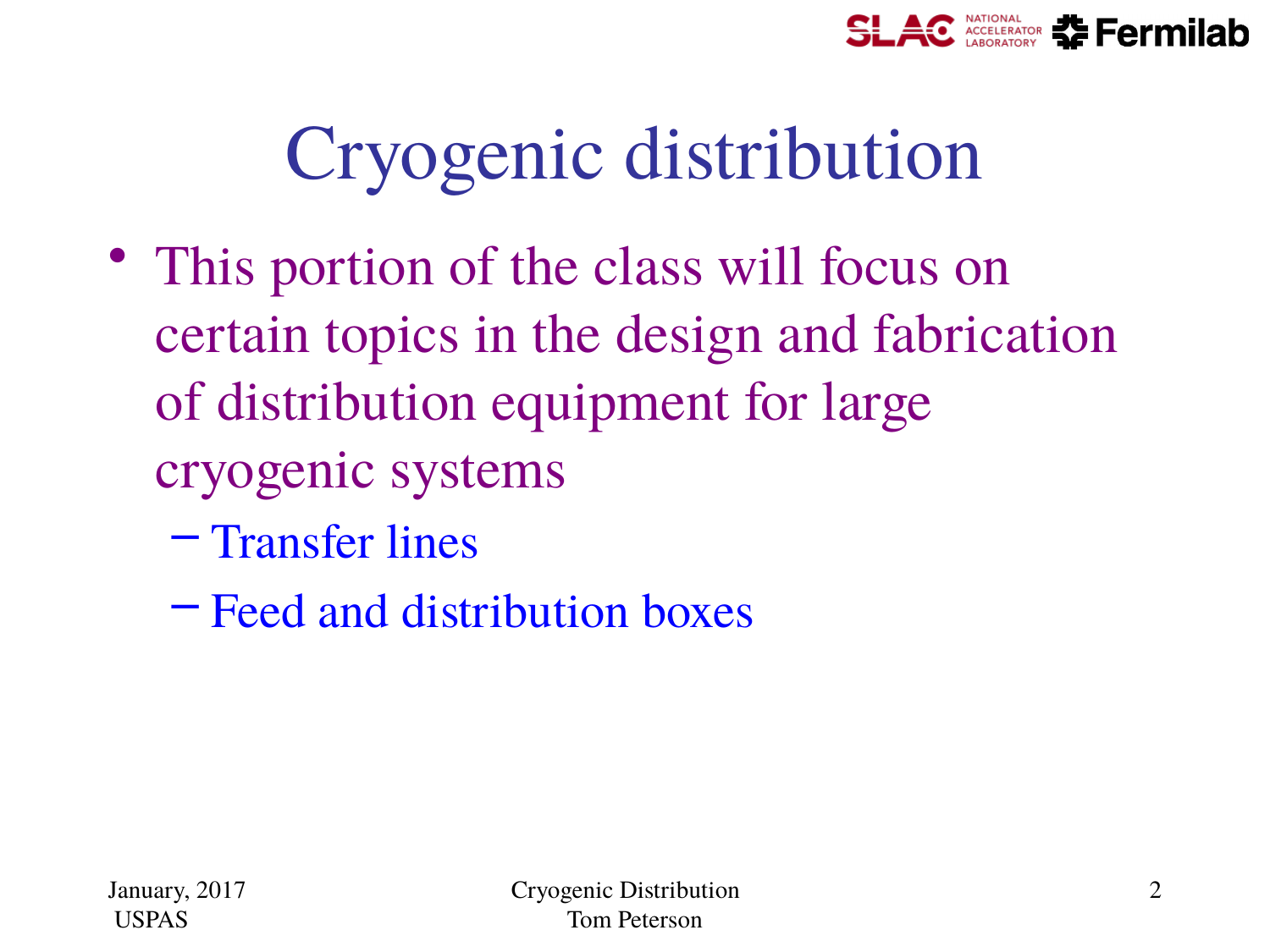

# Cryogenic distribution
This portion of the class will focus on certain topics in the design and fabrication of distribution equipment for large cryogenic systems
Transfer lines
Feed and distribution boxes
January, 2017    USPAS
Cryogenic Distribution    Tom Peterson
2